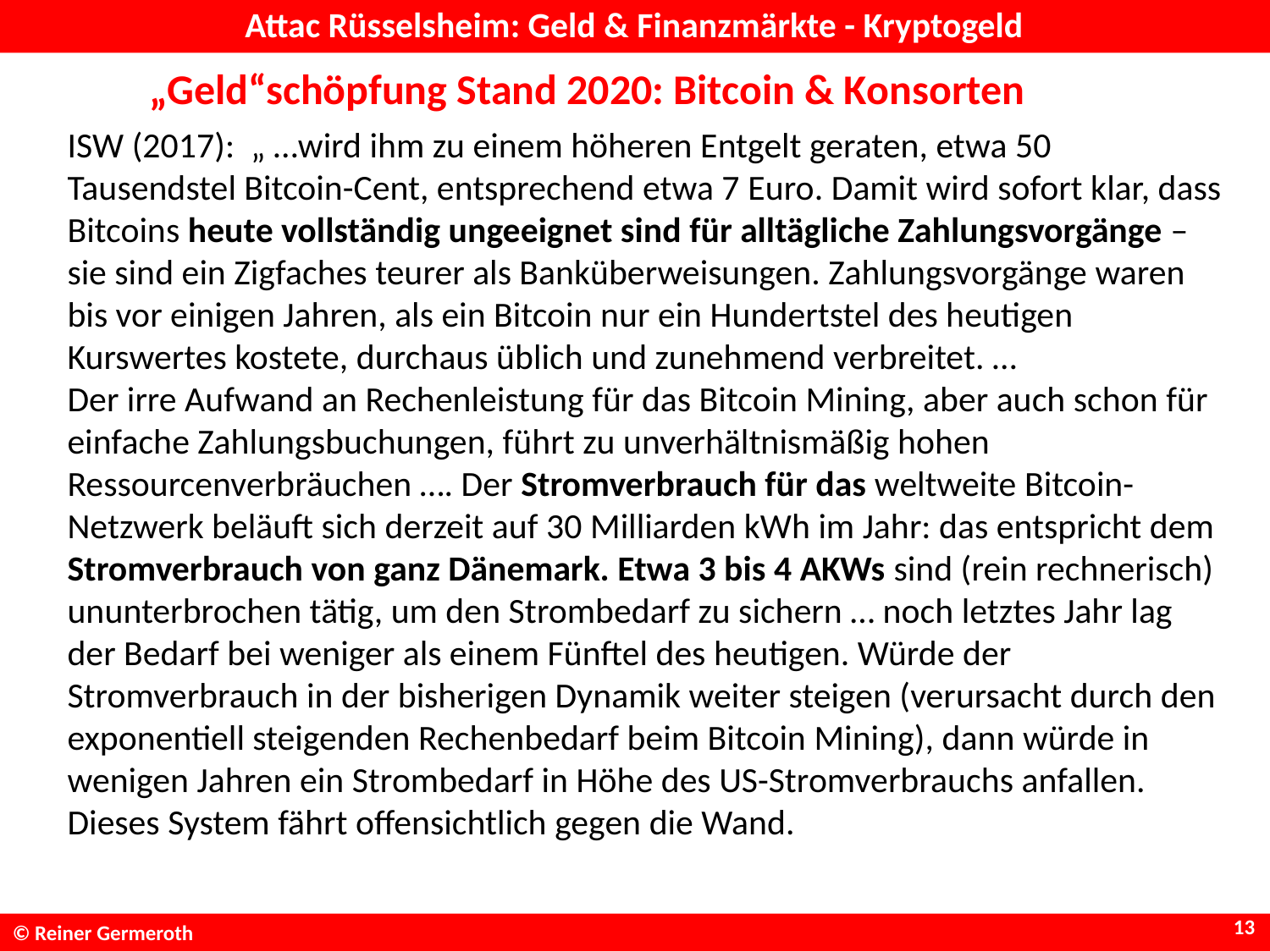

# Attac Rüsselsheim: Geld & Finanzmärkte - Kryptogeld
„Geld“schöpfung Stand 2020: Bitcoin & Konsorten
ISW (2017):  „ …wird ihm zu einem höheren Entgelt geraten, etwa 50 Tausendstel Bitcoin-Cent, entsprechend etwa 7 Euro. Damit wird sofort klar, dass Bitcoins heute vollständig ungeeignet sind für alltägliche Zahlungsvorgänge – sie sind ein Zigfaches teurer als Banküberweisungen. Zahlungsvorgänge waren bis vor einigen Jahren, als ein Bitcoin nur ein Hundertstel des heutigen Kurswertes kostete, durchaus üblich und zunehmend verbreitet. …
Der irre Aufwand an Rechenleistung für das Bitcoin Mining, aber auch schon für einfache Zahlungsbuchungen, führt zu unverhältnismäßig hohen
Ressourcenverbräuchen …. Der Stromverbrauch für das weltweite Bitcoin-Netzwerk beläuft sich derzeit auf 30 Milliarden kWh im Jahr: das entspricht dem Stromverbrauch von ganz Dänemark. Etwa 3 bis 4 AKWs sind (rein rechnerisch) ununterbrochen tätig, um den Strombedarf zu sichern … noch letztes Jahr lag der Bedarf bei weniger als einem Fünftel des heutigen. Würde der Stromverbrauch in der bisherigen Dynamik weiter steigen (verursacht durch den exponentiell steigenden Rechenbedarf beim Bitcoin Mining), dann würde in wenigen Jahren ein Strombedarf in Höhe des US-Stromverbrauchs anfallen. Dieses System fährt offensichtlich gegen die Wand.
13
© Reiner Germeroth